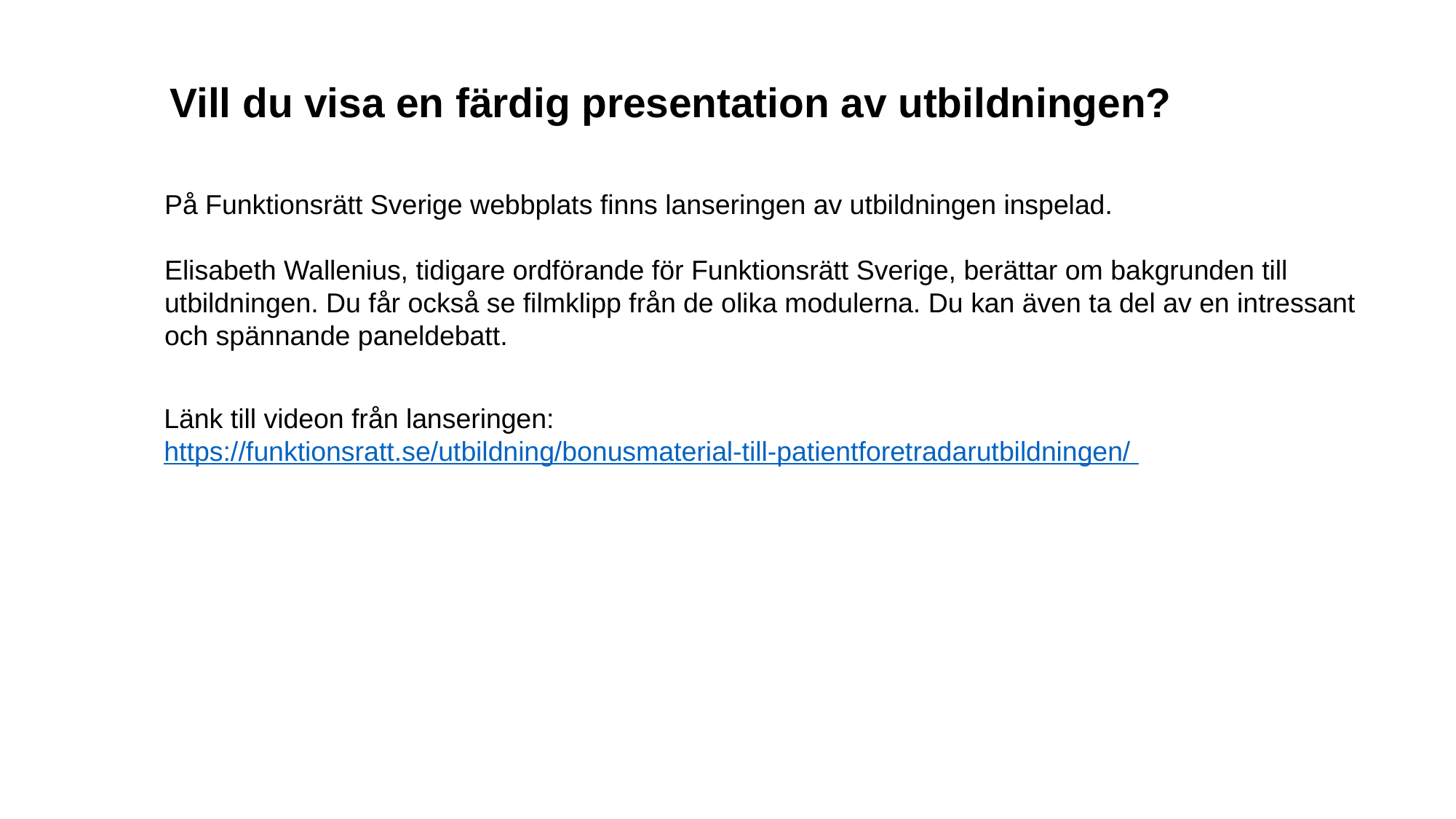

# Vill du visa en färdig presentation av utbildningen?
På Funktionsrätt Sverige webbplats finns lanseringen av utbildningen inspelad.
Elisabeth Wallenius, tidigare ordförande för Funktionsrätt Sverige, berättar om bakgrunden till utbildningen. Du får också se filmklipp från de olika modulerna. Du kan även ta del av en intressant och spännande paneldebatt.
Länk till videon från lanseringen:
https://funktionsratt.se/utbildning/bonusmaterial-till-patientforetradarutbildningen/